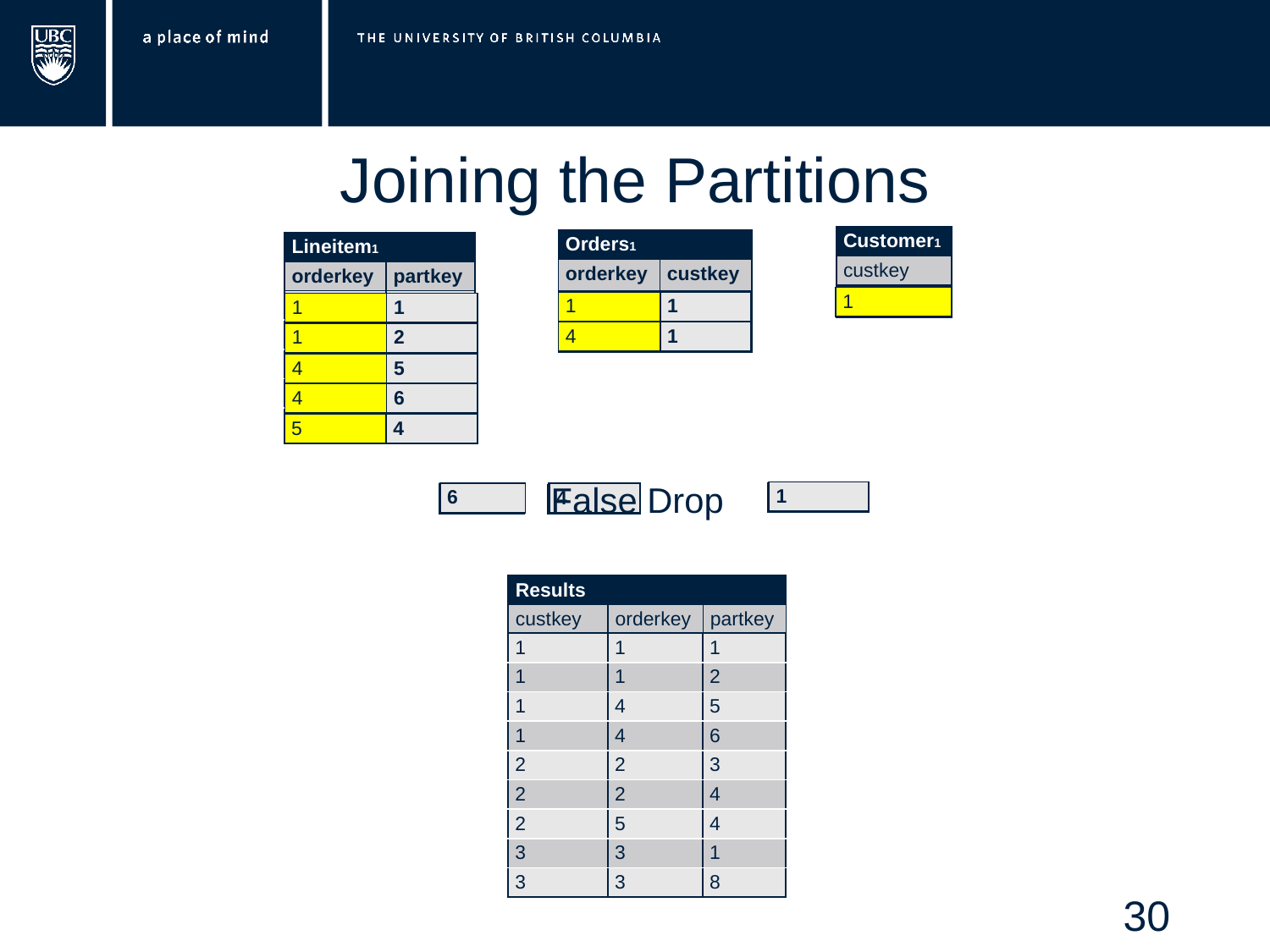

# Joining the Partitions
| Customer1 |
| --- |
| custkey |
| 1 |
| Orders1 |  |
| --- | --- |
| orderkey | custkey |
| 1 | 1 |
| 4 | 1 |
| Lineitem1 |  |
| --- | --- |
| orderkey | partkey |
| 1 | 1 |
| 1 | 2 |
| 4 | 5 |
| 4 | 6 |
| 5 | 4 |
| 1 |
| --- |
| 1 |
| --- |
| 1 |
| --- |
| 1 |
| --- |
| 1 | 1 |
| --- | --- |
| 1 | 1 |
| --- | --- |
| 1 | 1 |
| --- | --- |
| 4 | 1 |
| --- | --- |
| 4 | 1 |
| --- | --- |
| 1 | 2 |
| --- | --- |
| 4 | 5 |
| --- | --- |
| 4 | 6 |
| --- | --- |
| 5 | 4 |
| --- | --- |
False Drop
| 1 |
| --- |
| 1 |
| --- |
| 1 |
| --- |
| 6 |
| --- |
| 1 |
| --- |
| 4 |
| --- |
| 4 |
| --- |
| 1 |
| --- |
| 5 |
| --- |
| 1 |
| --- |
| 2 |
| --- |
| 1 |
| --- |
| Results |  |  |
| --- | --- | --- |
| custkey | orderkey | partkey |
| Results |  |  |
| --- | --- | --- |
| custkey | orderkey | partkey |
| 1 | 1 | 1 |
| 1 | 1 | 2 |
| 1 | 4 | 5 |
| 1 | 4 | 6 |
| 2 | 2 | 3 |
| 2 | 2 | 4 |
| 2 | 5 | 4 |
| 3 | 3 | 1 |
| 3 | 3 | 8 |
30